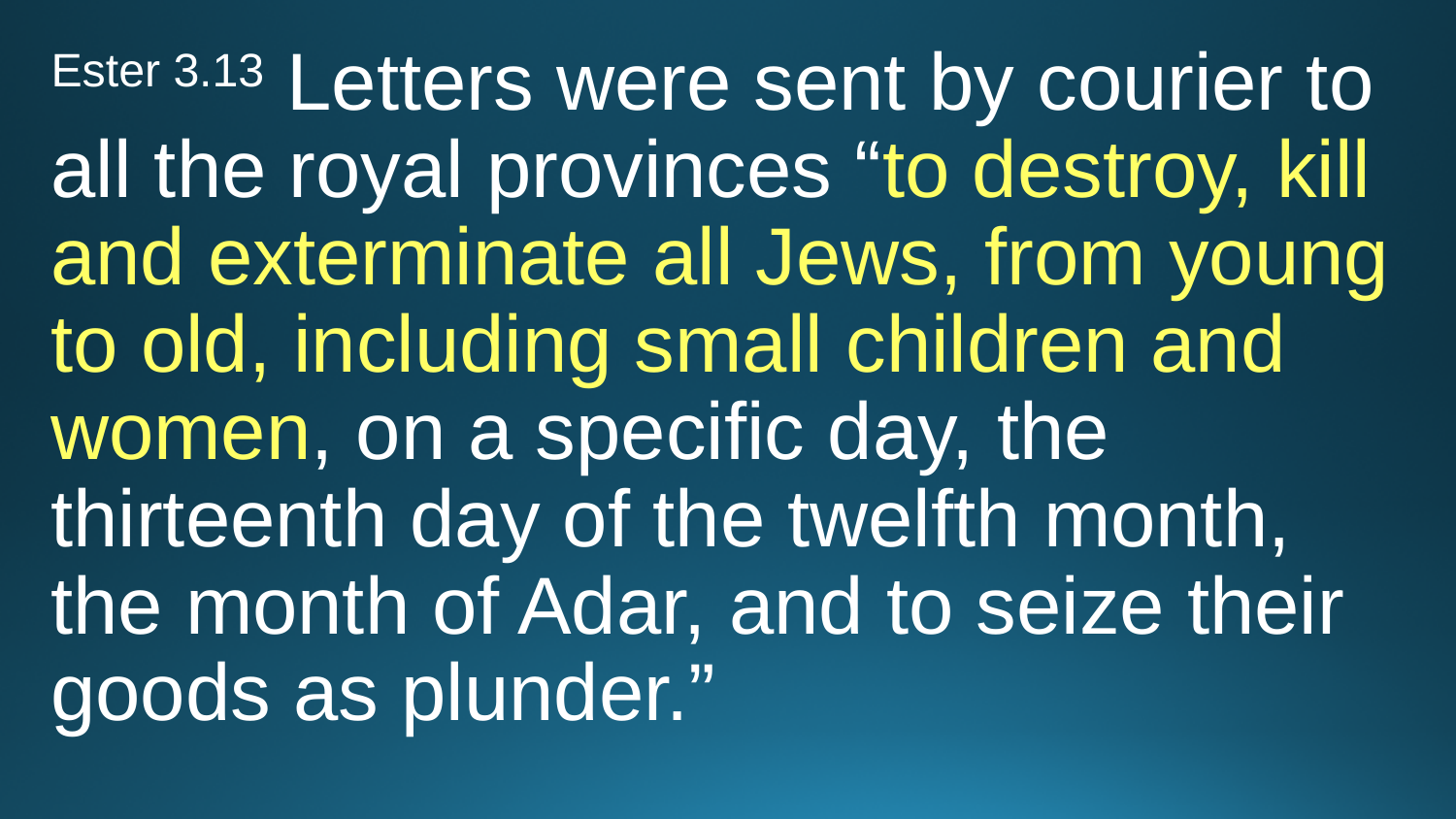

Ester 3.13 Letters were sent by courier to all the royal provinces “to destroy, kill and exterminate all Jews, from young to old, including small children and women, on a specific day, the thirteenth day of the twelfth month, the month of Adar, and to seize their goods as plunder.”